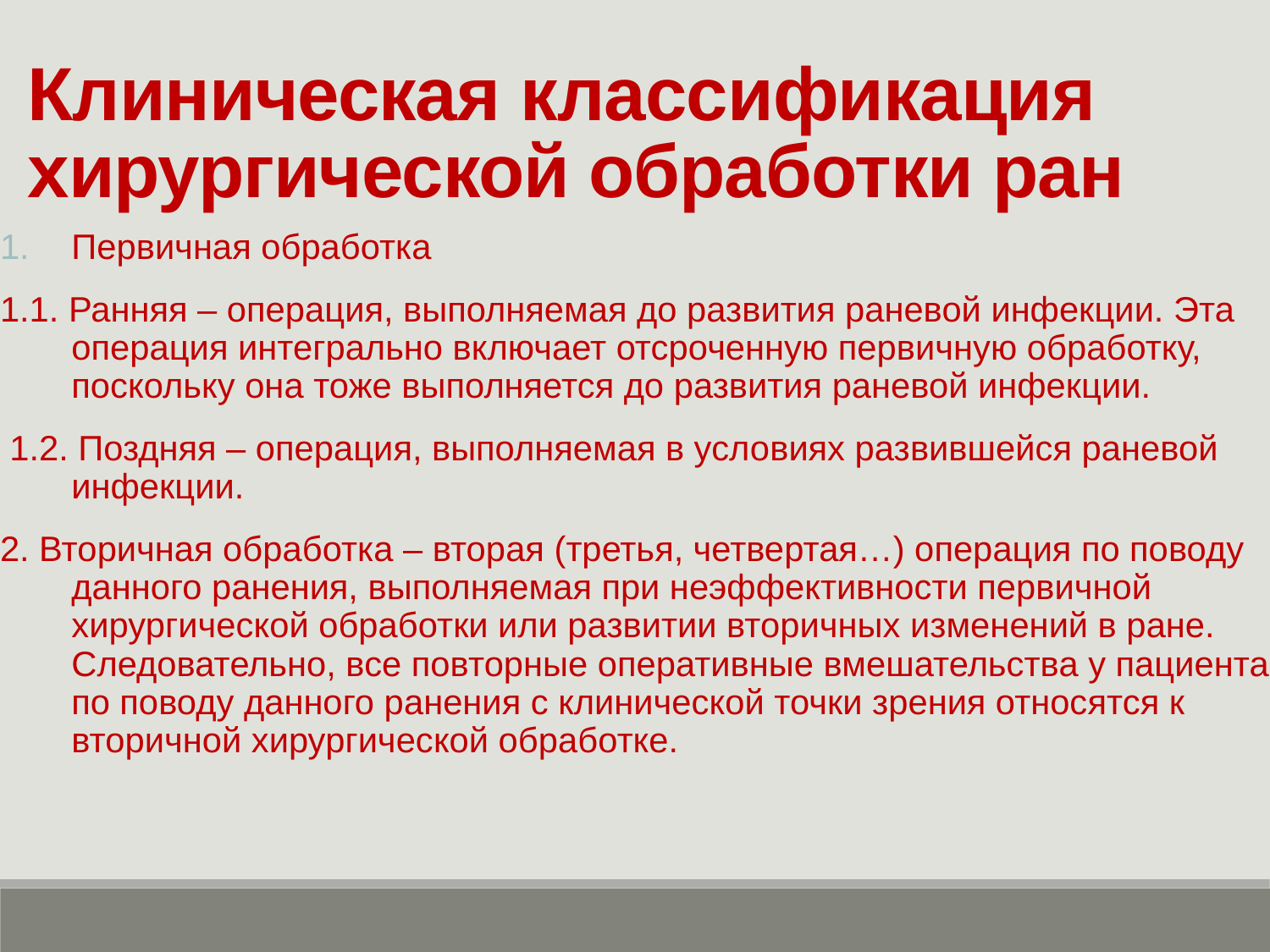

Клиническая классификация хирургической обработки ран
Первичная обработка
1.1. Ранняя – операция, выполняемая до развития раневой инфекции. Эта операция интегрально включает отсроченную первичную обработку, поскольку она тоже выполняется до развития раневой инфекции.
 1.2. Поздняя – операция, выполняемая в условиях развившейся раневой инфекции.
2. Вторичная обработка – вторая (третья, четвертая…) операция по поводу данного ранения, выполняемая при неэффективности первичной хирургической обработки или развитии вторичных изменений в ране. Следовательно, все повторные оперативные вмешательства у пациента по поводу данного ранения с клинической точки зрения относятся к вторичной хирургической обработке.